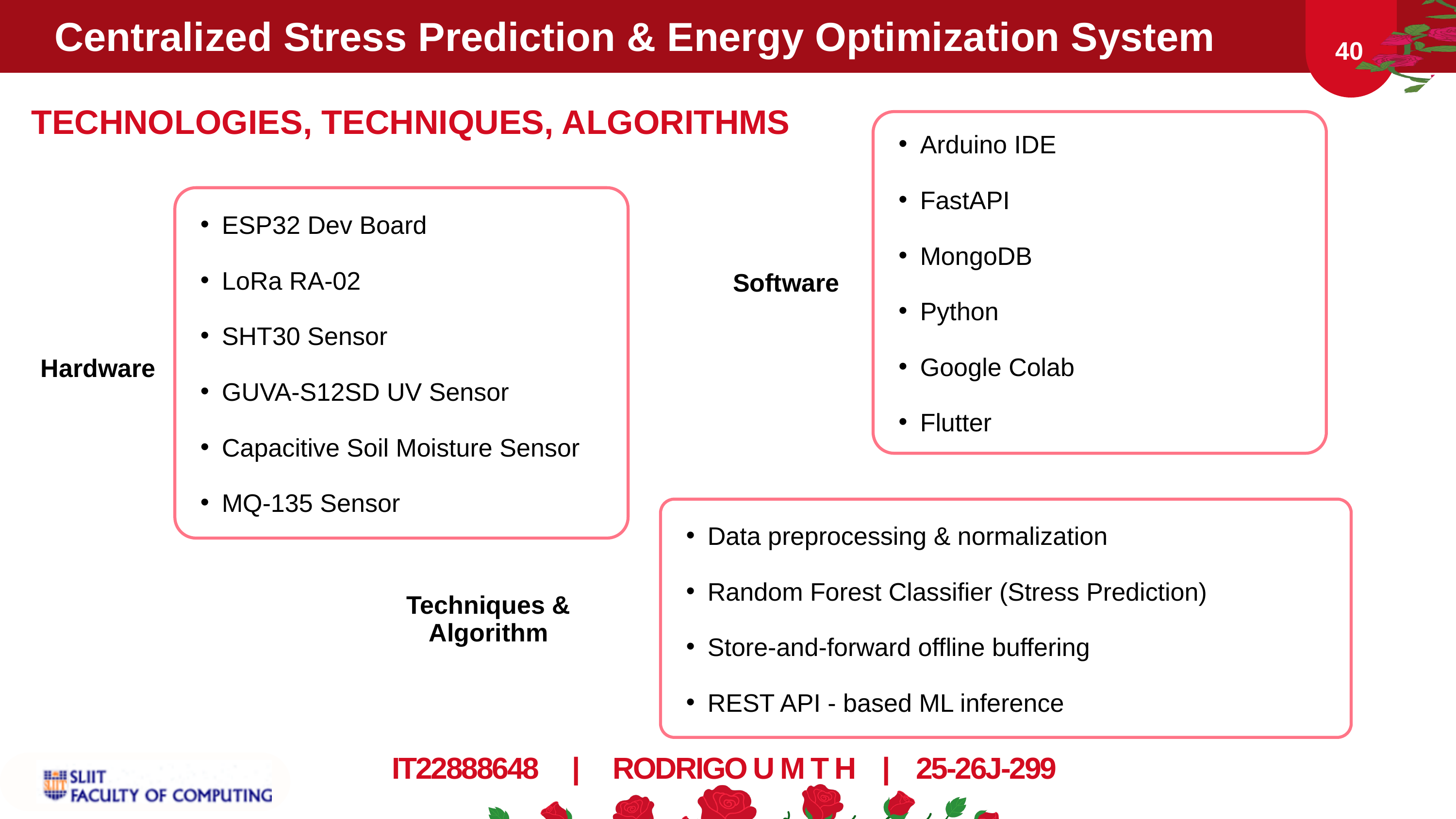

Centralized Stress Prediction & Energy Optimization System
02
02
02
40
TECHNOLOGIES, TECHNIQUES, ALGORITHMS

Arduino IDE

FastAPI

MongoDB

Python

Google Colab

Flutter

ESP32 Dev Board

LoRa RA-02

SHT30 Sensor

GUVA-S12SD UV Sensor

Capacitive Soil Moisture Sensor

MQ-135 Sensor
Software
Hardware

Data preprocessing & normalization

Random Forest Classifier (Stress Prediction)

Store-and-forward offline buffering

REST API - based ML inference
Techniques & Algorithm

IT22888648     |     RODRIGO U M T H    |    25-26J-299